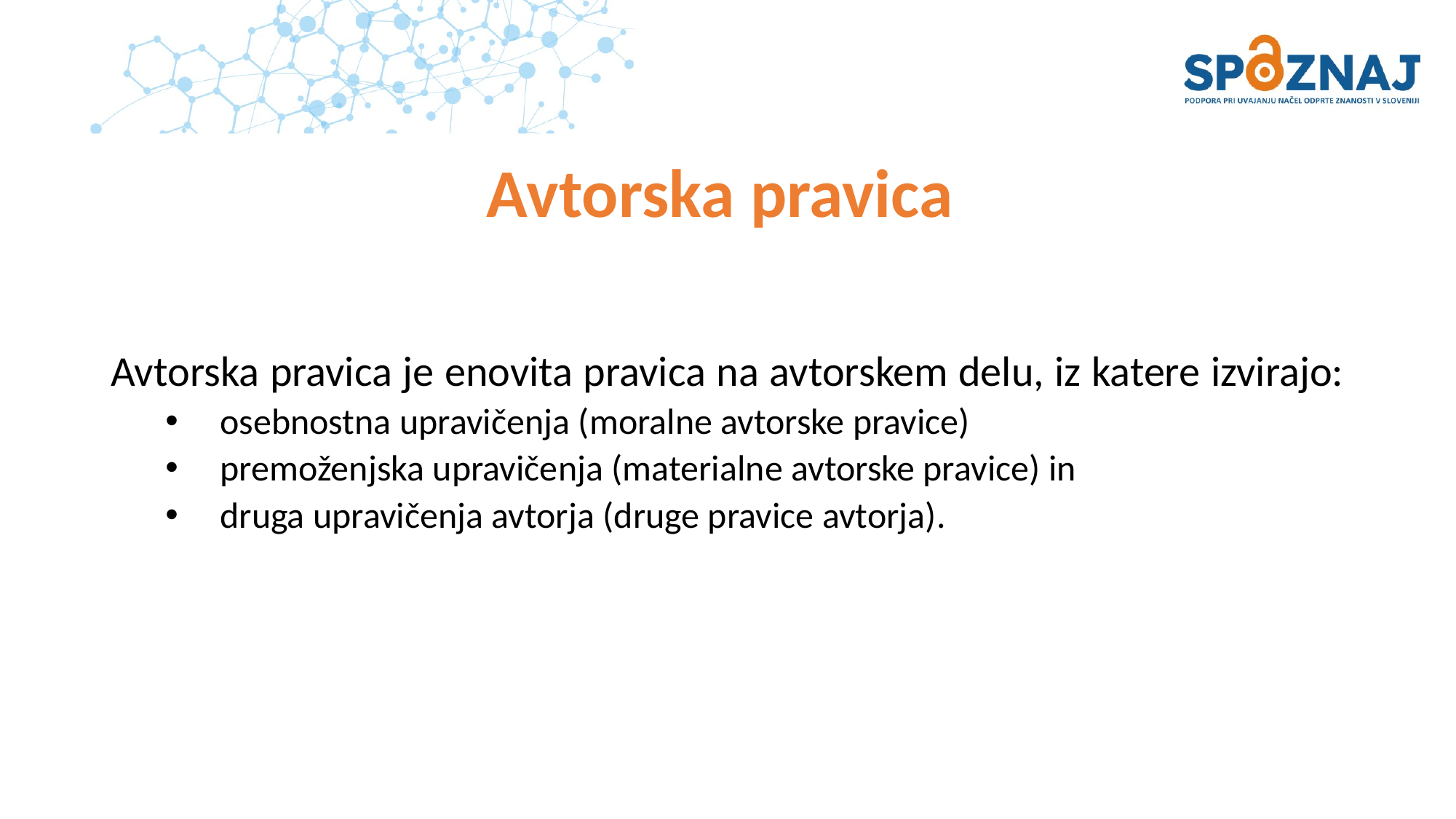

# Avtorska pravica

Avtorska pravica je enovita pravica na avtorskem delu, iz katere izvirajo:
osebnostna upravičenja (moralne avtorske pravice)
premoženjska upravičenja (materialne avtorske pravice) in
druga upravičenja avtorja (druge pravice avtorja).